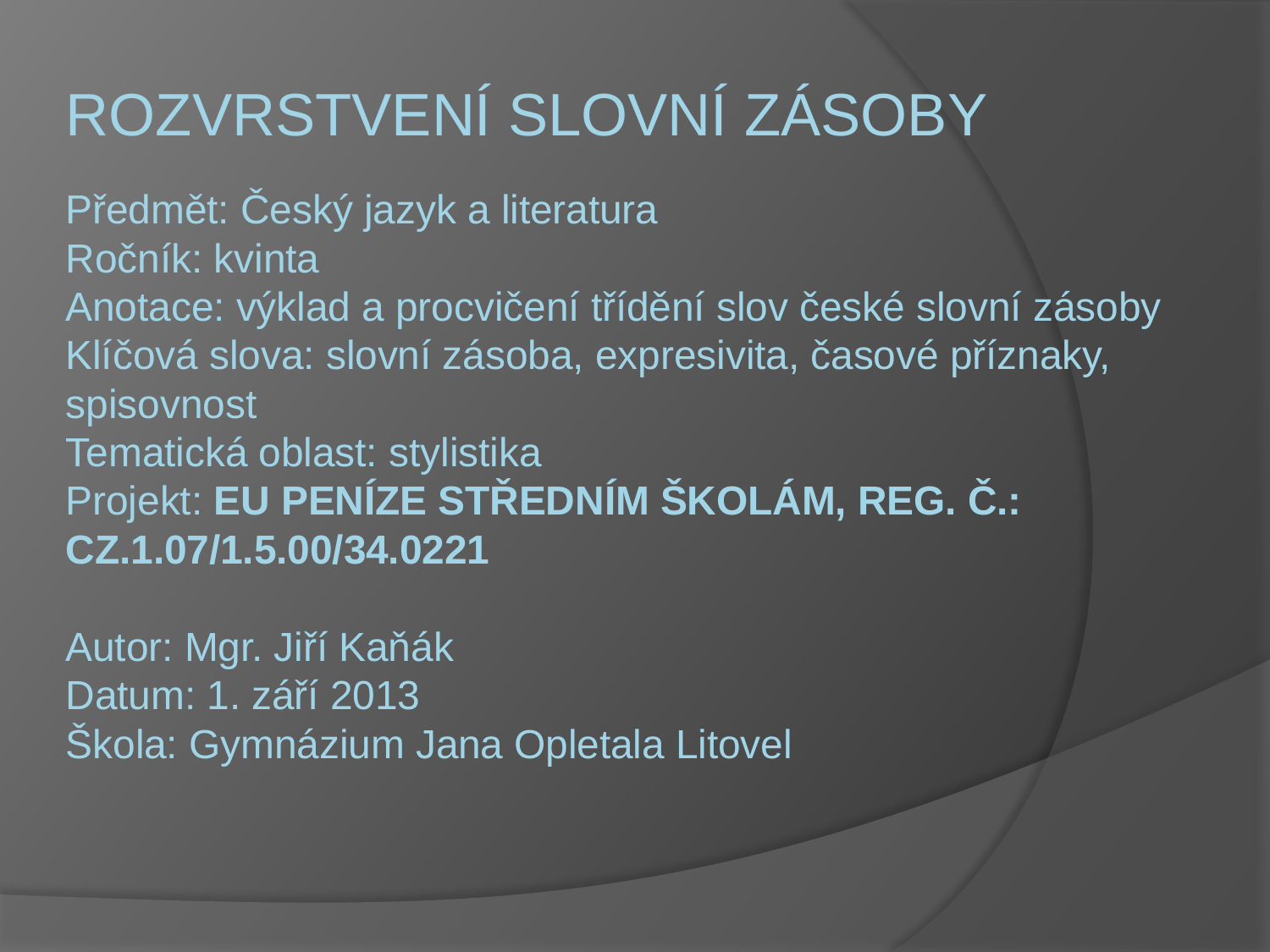

# ROZVRSTVENÍ SLOVNÍ ZÁSOBY Předmět: Český jazyk a literatura Ročník: kvinta Anotace: výklad a procvičení třídění slov české slovní zásoby Klíčová slova: slovní zásoba, expresivita, časové příznaky, spisovnost Tematická oblast: stylistika Projekt: EU peníze středním školám, reg. č.: CZ.1.07/1.5.00/34.0221 Autor: Mgr. Jiří Kaňák Datum: 1. září 2013 Škola: Gymnázium Jana Opletala Litovel